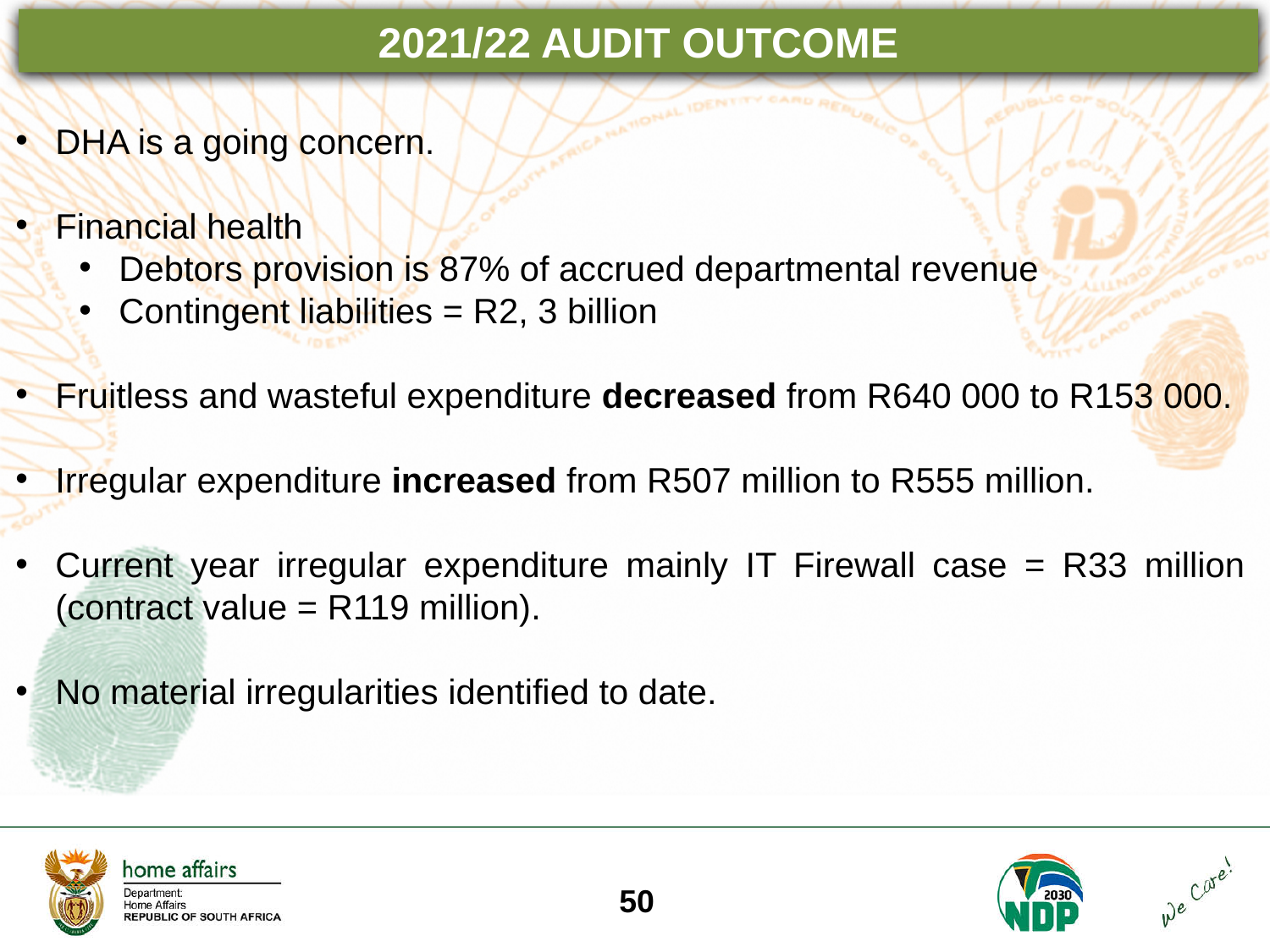

2021/22 AUDIT OUTCOME
DHA is a going concern.

Financial health
Debtors provision is 87% of accrued departmental revenue
Contingent liabilities = R2, 3 billion

Fruitless and wasteful expenditure decreased from R640 000 to R153 000.

Irregular expenditure increased from R507 million to R555 million.

Current year irregular expenditure mainly IT Firewall case = R33 million (contract value = R119 million).

No material irregularities identified to date.

50